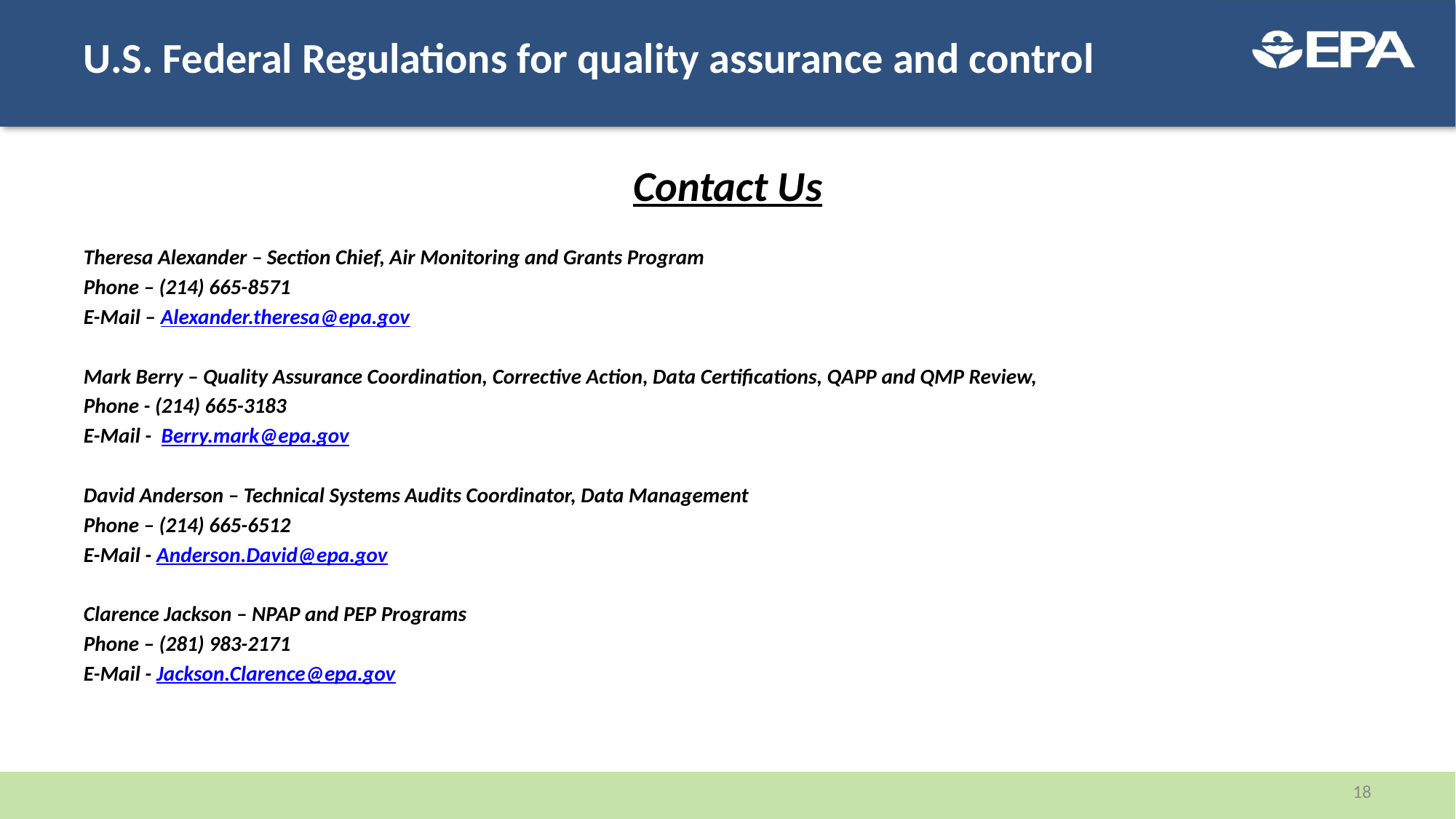

# U.S. Federal Regulations for quality assurance and control
Contact Us

Theresa Alexander – Section Chief, Air Monitoring and Grants Program
Phone – (214) 665-8571
E-Mail – Alexander.theresa@epa.gov

Mark Berry – Quality Assurance Coordination, Corrective Action, Data Certifications, QAPP and QMP Review,
Phone - (214) 665-3183
E-Mail -  Berry.mark@epa.gov

David Anderson – Technical Systems Audits Coordinator, Data Management
Phone – (214) 665-6512
E-Mail - Anderson.David@epa.gov

Clarence Jackson – NPAP and PEP Programs
Phone – (281) 983-2171
E-Mail - Jackson.Clarence@epa.gov
18